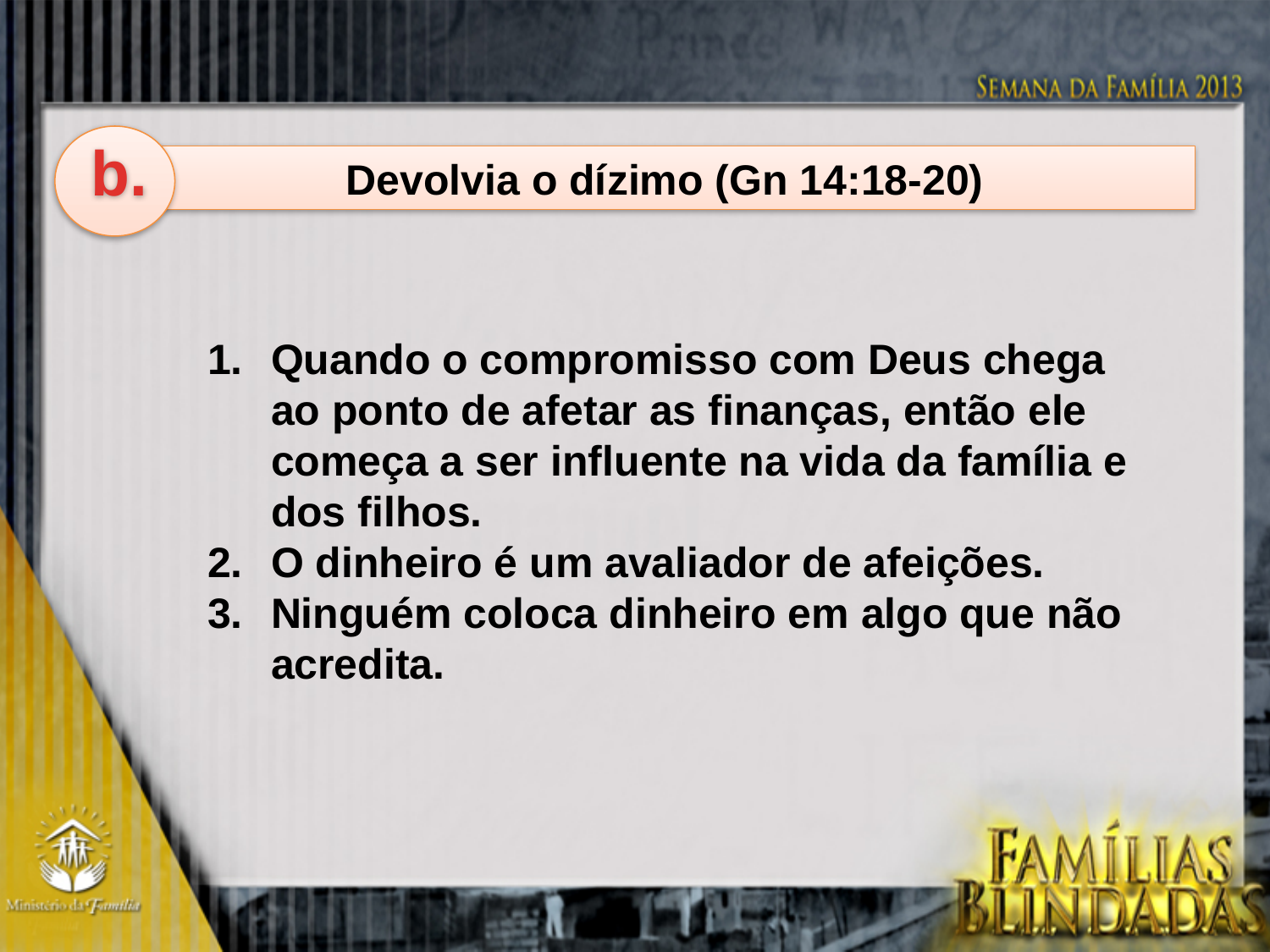

b.

Devolvia o dízimo (Gn 14:18-20)
Quando o compromisso com Deus chega ao ponto de afetar as finanças, então ele começa a ser influente na vida da família e dos filhos.
O dinheiro é um avaliador de afeições.
Ninguém coloca dinheiro em algo que não acredita.